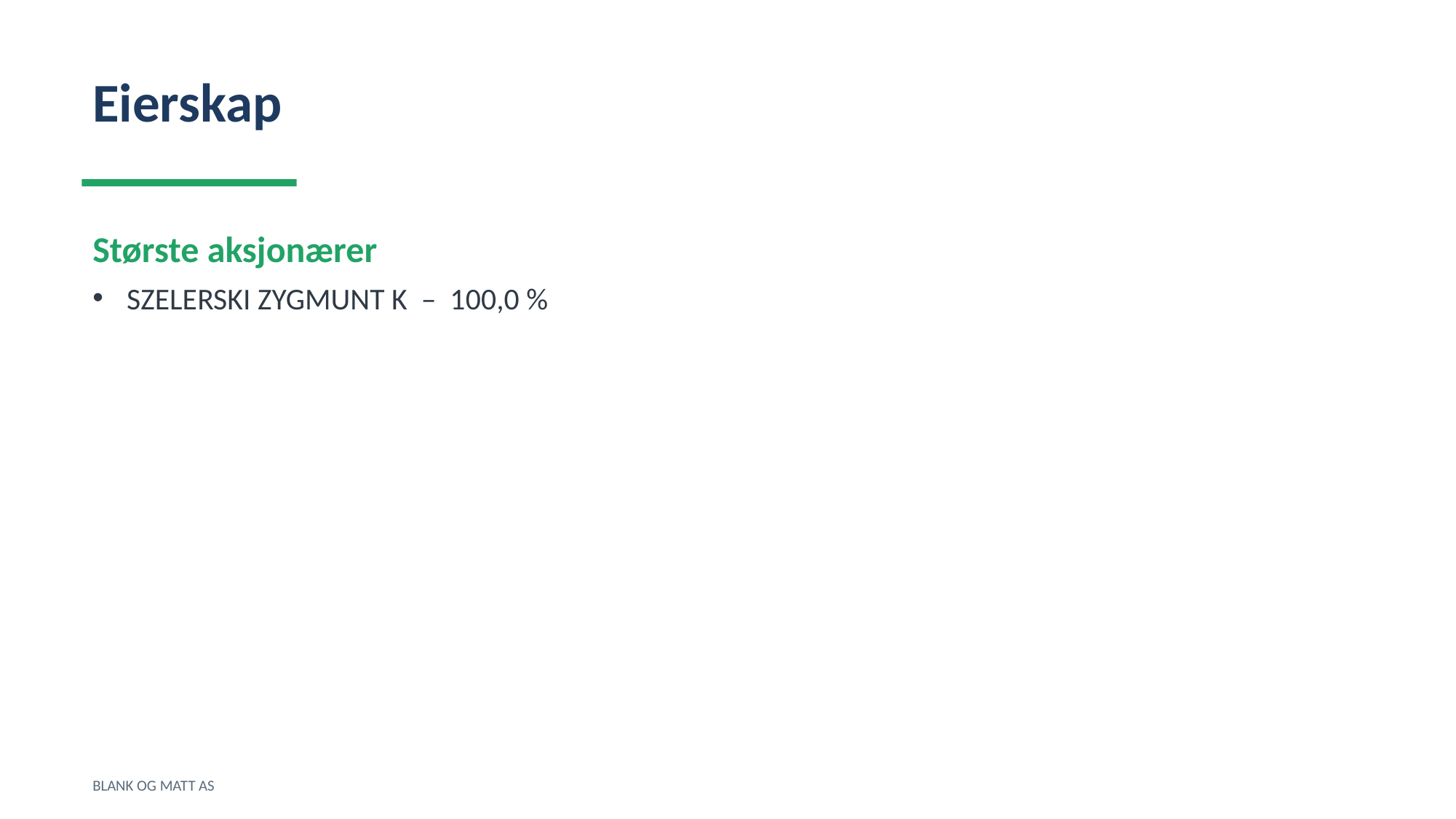

Eierskap

Største aksjonærer
SZELERSKI ZYGMUNT K  –  100,0 %
BLANK OG MATT AS